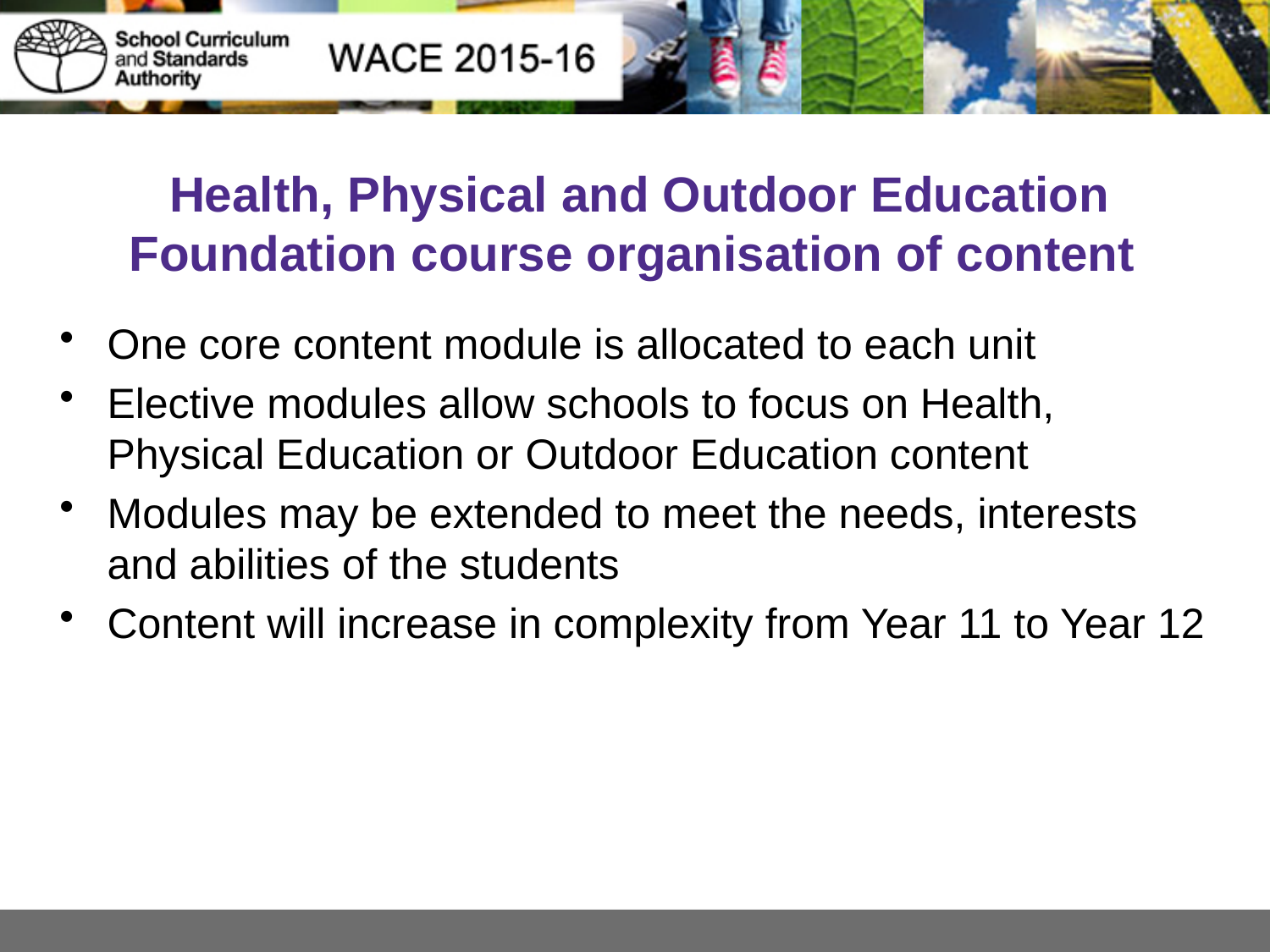

# Health, Physical and Outdoor Education Foundation course organisation of content
One core content module is allocated to each unit
Elective modules allow schools to focus on Health, Physical Education or Outdoor Education content
Modules may be extended to meet the needs, interests and abilities of the students
Content will increase in complexity from Year 11 to Year 12